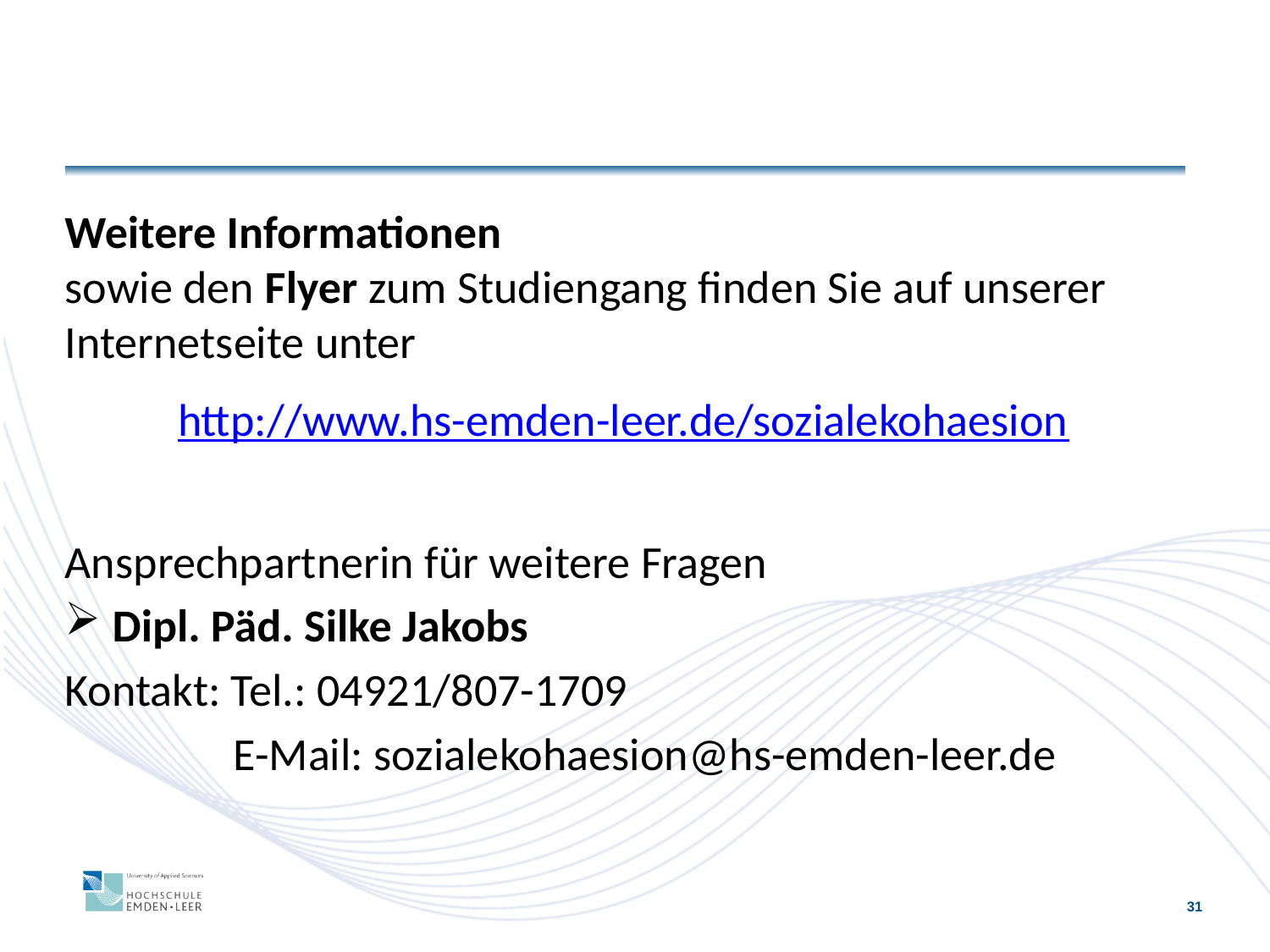

#
Weitere Informationen
sowie den Flyer zum Studiengang finden Sie auf unserer Internetseite unter
http://www.hs-emden-leer.de/sozialekohaesion

Ansprechpartnerin für weitere Fragen
Dipl. Päd. Silke Jakobs
Kontakt: Tel.: 04921/807-1709
	    E-Mail: sozialekohaesion@hs-emden-leer.de